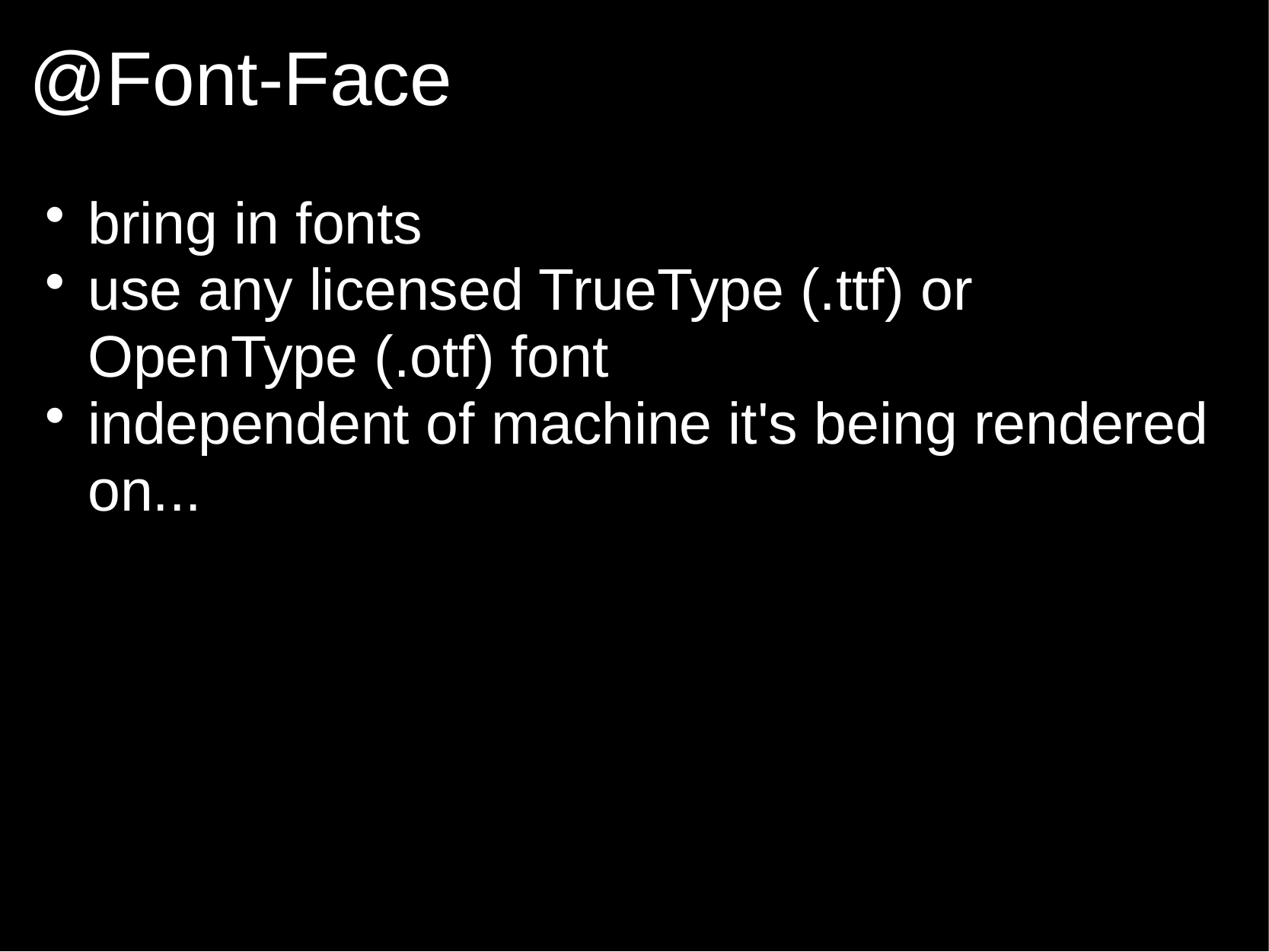

# @Font-Face
bring in fonts
use any licensed TrueType (.ttf) or OpenType (.otf) font
independent of machine it's being rendered on...